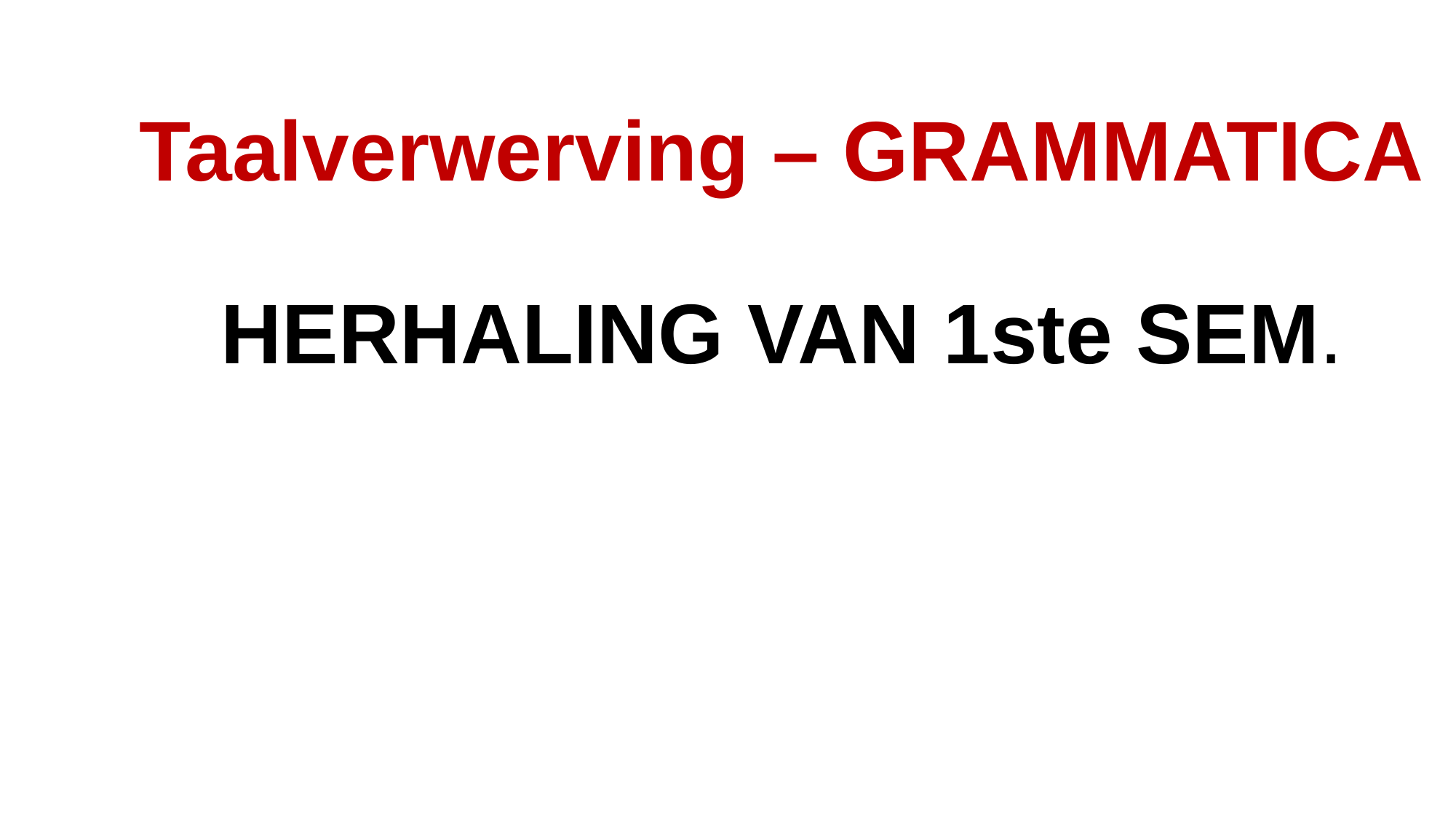

# Taalverwerving – GRAMMATICA HERHALING VAN 1ste SEM.